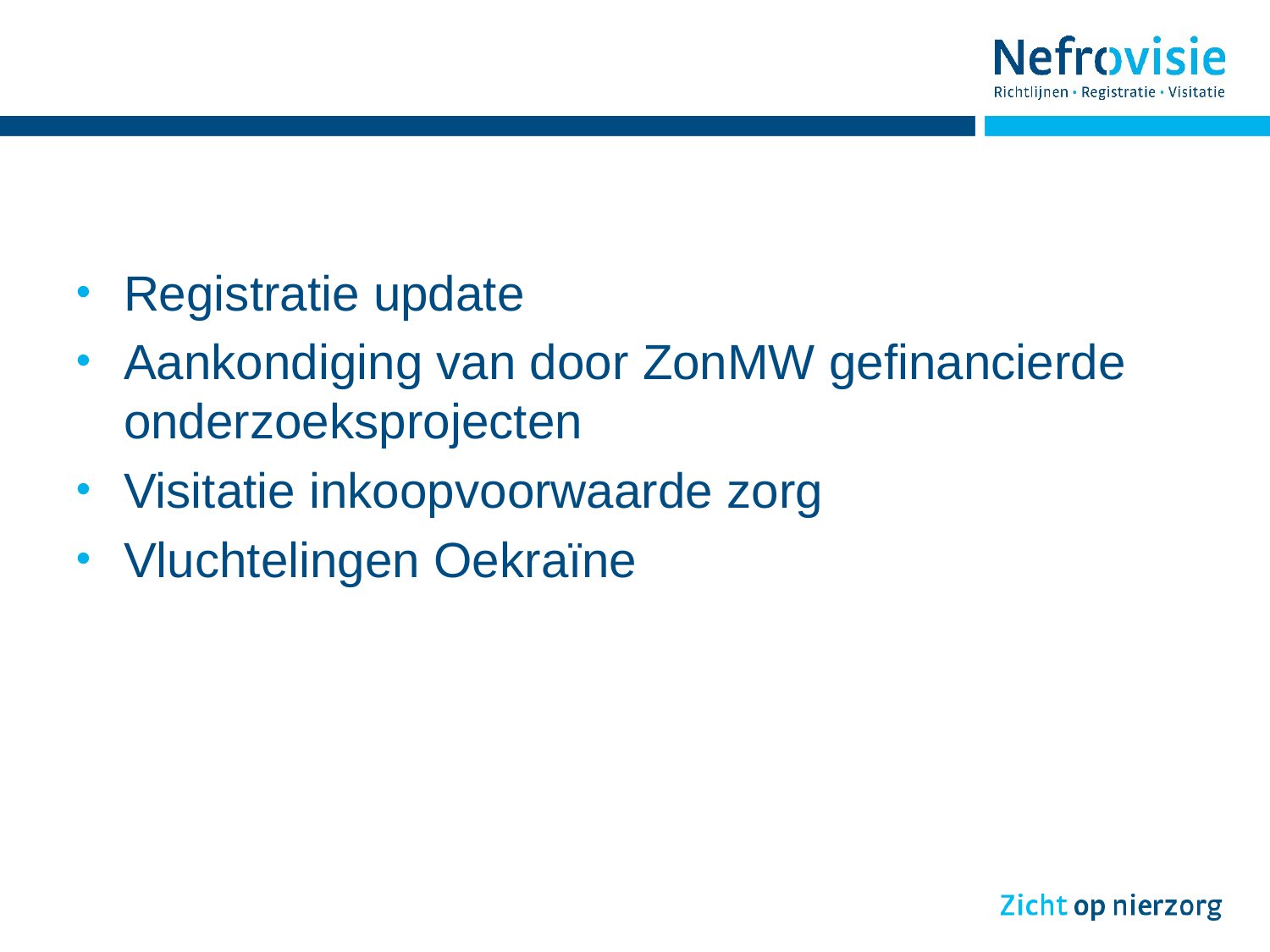

#

Registratie update
Aankondiging van door ZonMW gefinancierde onderzoeksprojecten
Visitatie inkoopvoorwaarde zorg
Vluchtelingen Oekraïne